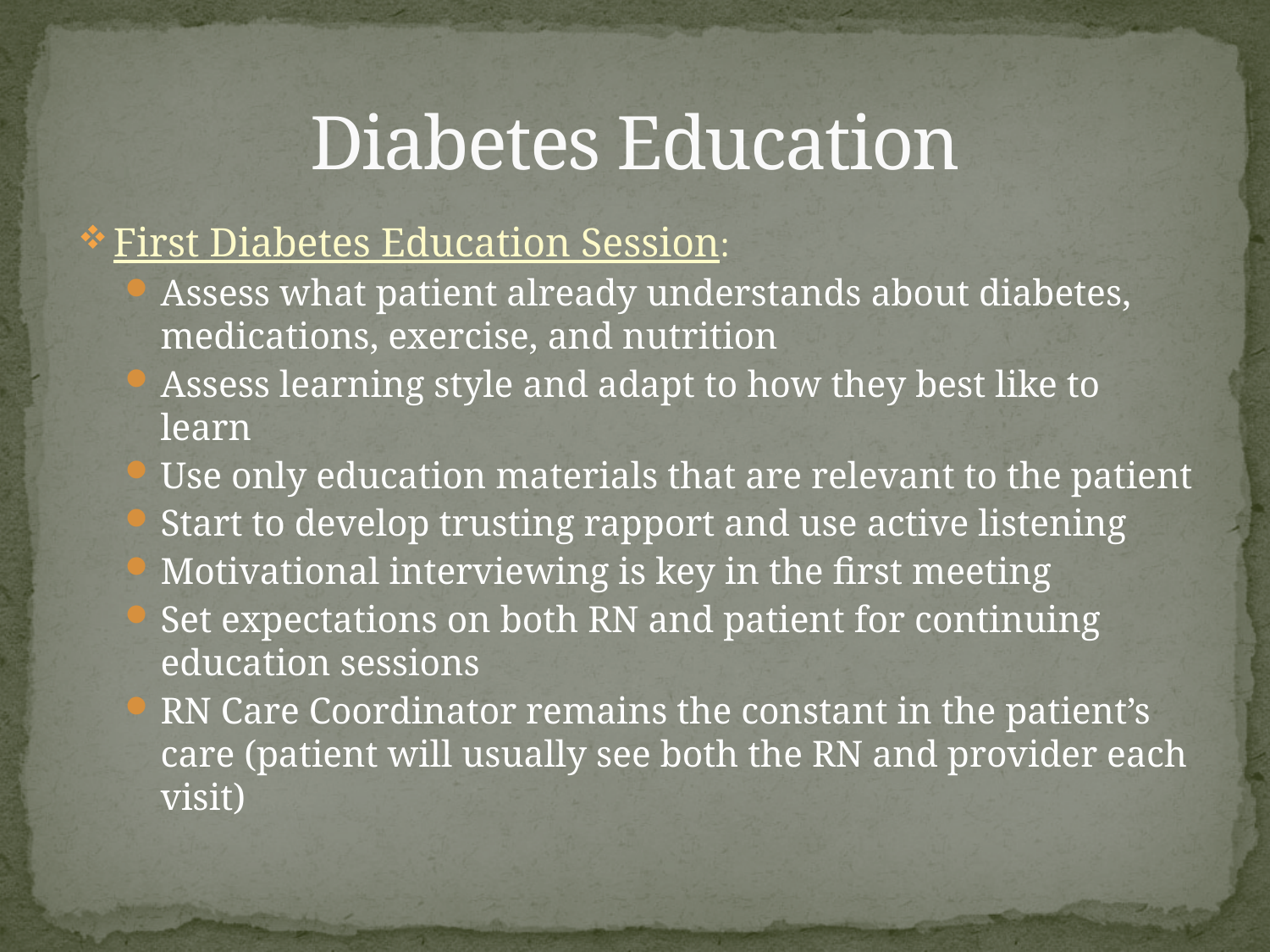

# Diabetes Education
First Diabetes Education Session:
Assess what patient already understands about diabetes, medications, exercise, and nutrition
Assess learning style and adapt to how they best like to learn
Use only education materials that are relevant to the patient
Start to develop trusting rapport and use active listening
Motivational interviewing is key in the first meeting
Set expectations on both RN and patient for continuing education sessions
RN Care Coordinator remains the constant in the patient’s care (patient will usually see both the RN and provider each visit)